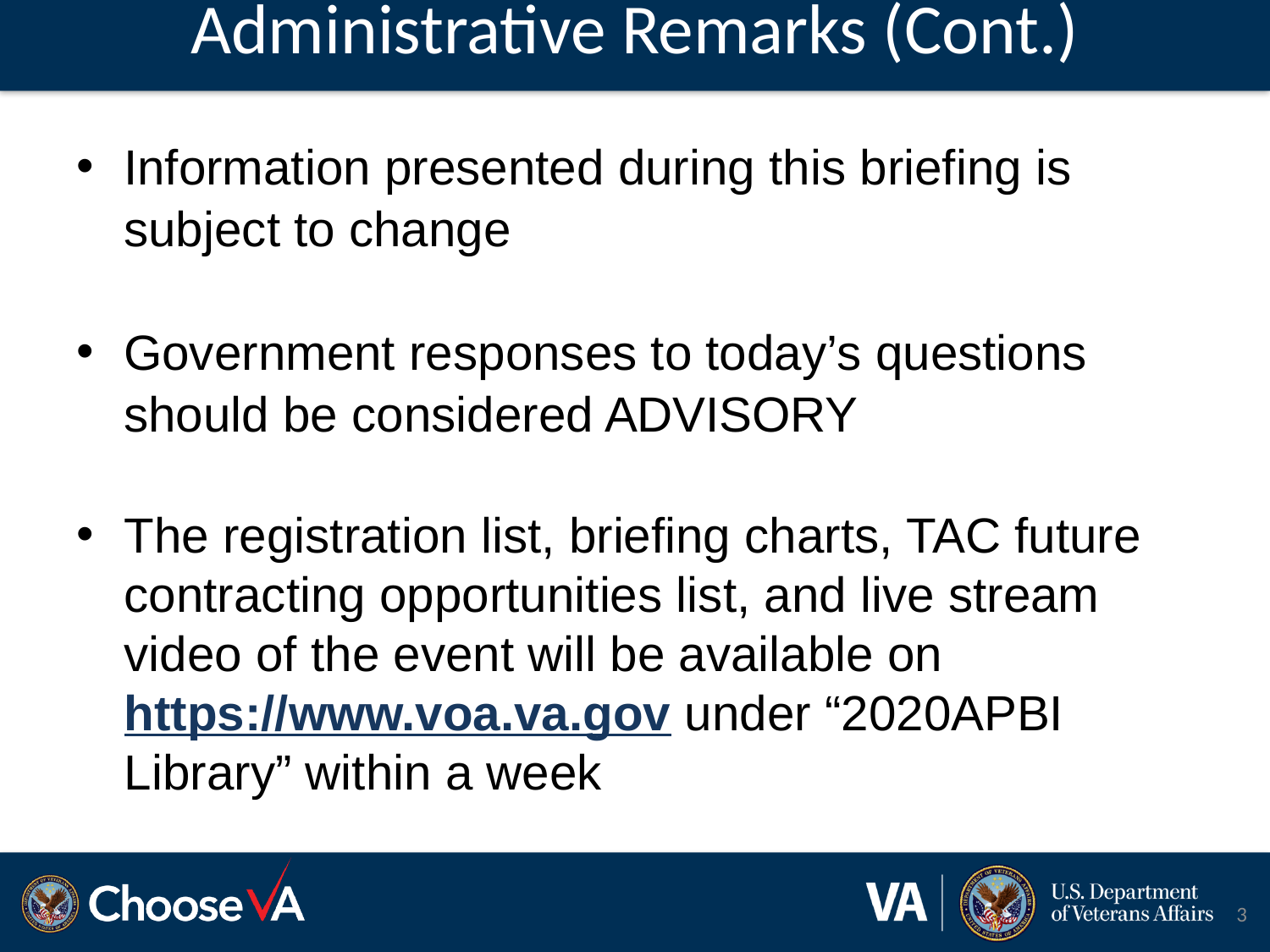

Administrative Remarks (Cont.)

Information presented during this briefing is subject to change

Government responses to today’s questions should be considered ADVISORY

The registration list, briefing charts, TAC future contracting opportunities list, and live stream video of the event will be available on https://www.voa.va.gov under “2020APBI Library” within a week

3